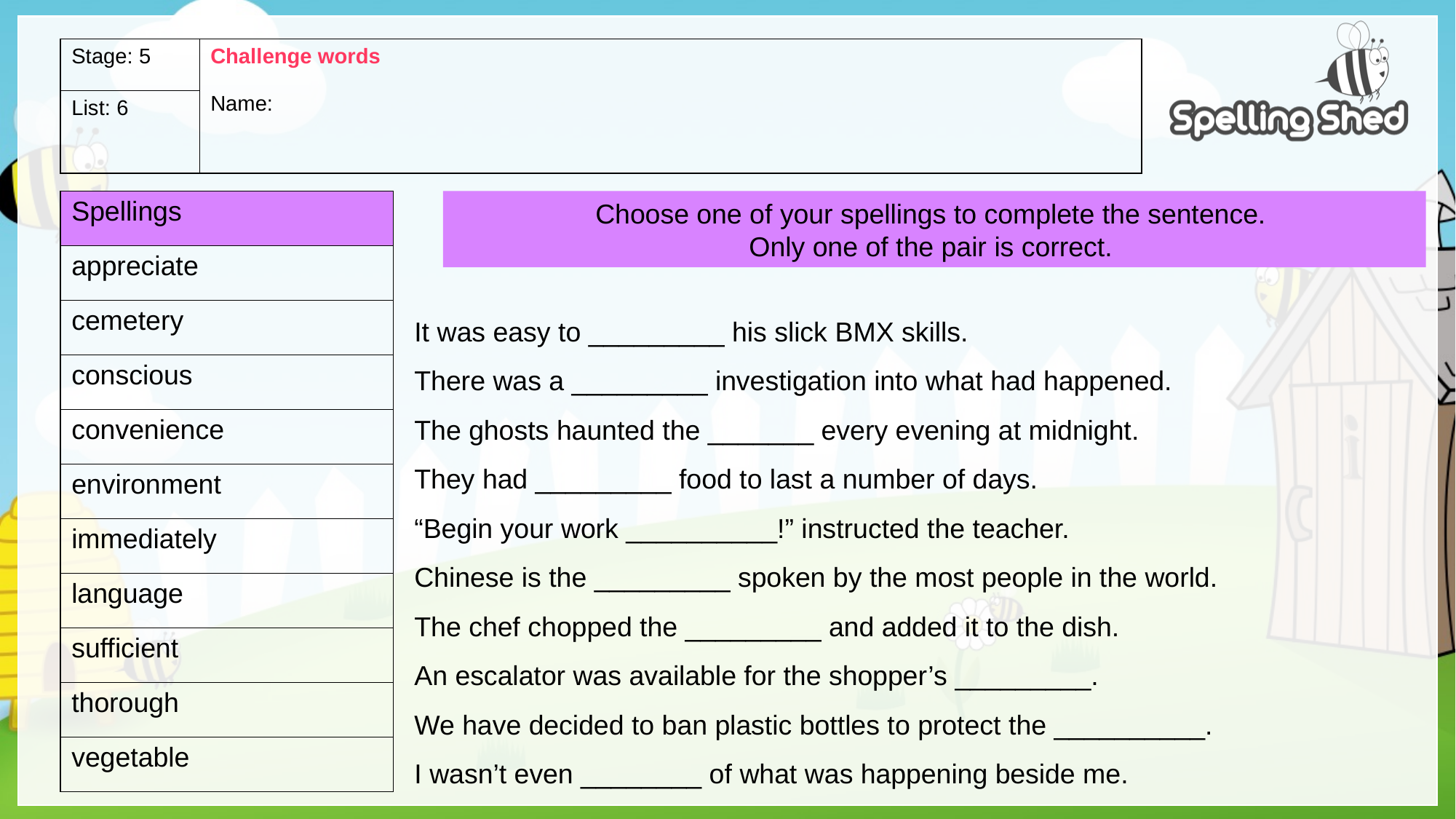

| Stage: 5 | Challenge words Name: |
| --- | --- |
| List: 6 |  |
| Spellings |
| --- |
| appreciate |
| cemetery |
| conscious |
| convenience |
| environment |
| immediately |
| language |
| sufficient |
| thorough |
| vegetable |
Choose one of your spellings to complete the sentence.
Only one of the pair is correct.
It was easy to _________ his slick BMX skills.
There was a _________ investigation into what had happened.
The ghosts haunted the _______ every evening at midnight.
They had _________ food to last a number of days.
“Begin your work __________!” instructed the teacher.
Chinese is the _________ spoken by the most people in the world.
The chef chopped the _________ and added it to the dish.
An escalator was available for the shopper’s _________.
We have decided to ban plastic bottles to protect the __________.
I wasn’t even ________ of what was happening beside me.